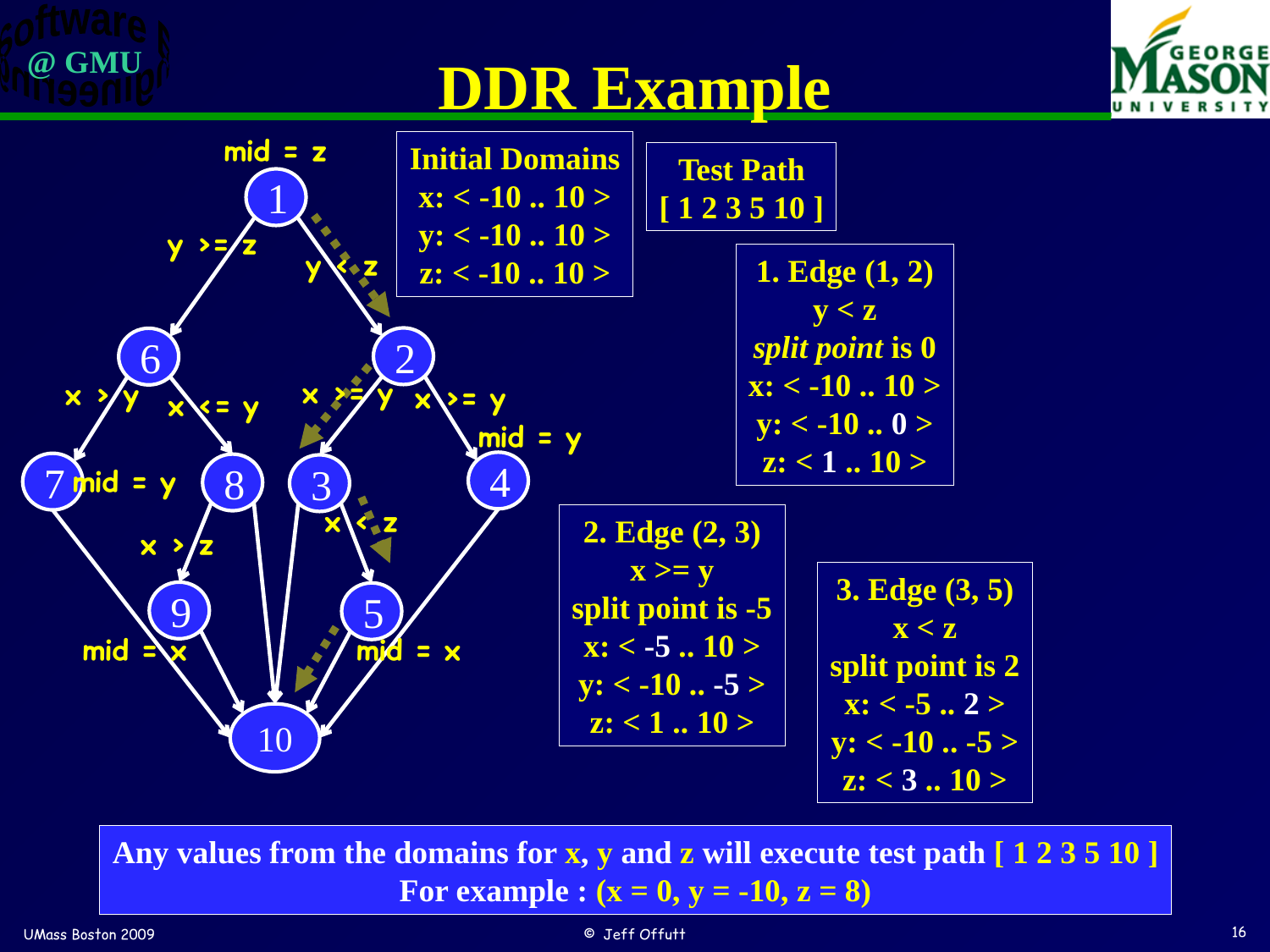

# DDR Example
mid = z
Initial Domains
x: < -10 .. 10 >
y: < -10 .. 10 >
z: < -10 .. 10 >
Test Path
[ 1 2 3 5 10 ]
1
2
6
4
7
8
3
9
5
10
y >= z
y < z
1. Edge (1, 2)
y < z
split point is 0
x: < -10 .. 10 >
y: < -10 .. 0 >
z: < 1 .. 10 >
x >= y
x > y
x >= y
x <= y
mid = y
mid = y
x < z
2. Edge (2, 3)
x >= y
split point is -5
x: < -5 .. 10 >
y: < -10 .. -5 >
z: < 1 .. 10 >
x > z
3. Edge (3, 5)
x < z
split point is 2
x: < -5 .. 2 >
y: < -10 .. -5 >
z: < 3 .. 10 >
mid = x
mid = x
Any values from the domains for x, y and z will execute test path [ 1 2 3 5 10 ]
For example : (x = 0, y = -10, z = 8)
UMass Boston 2009
©  Jeff Offutt
16